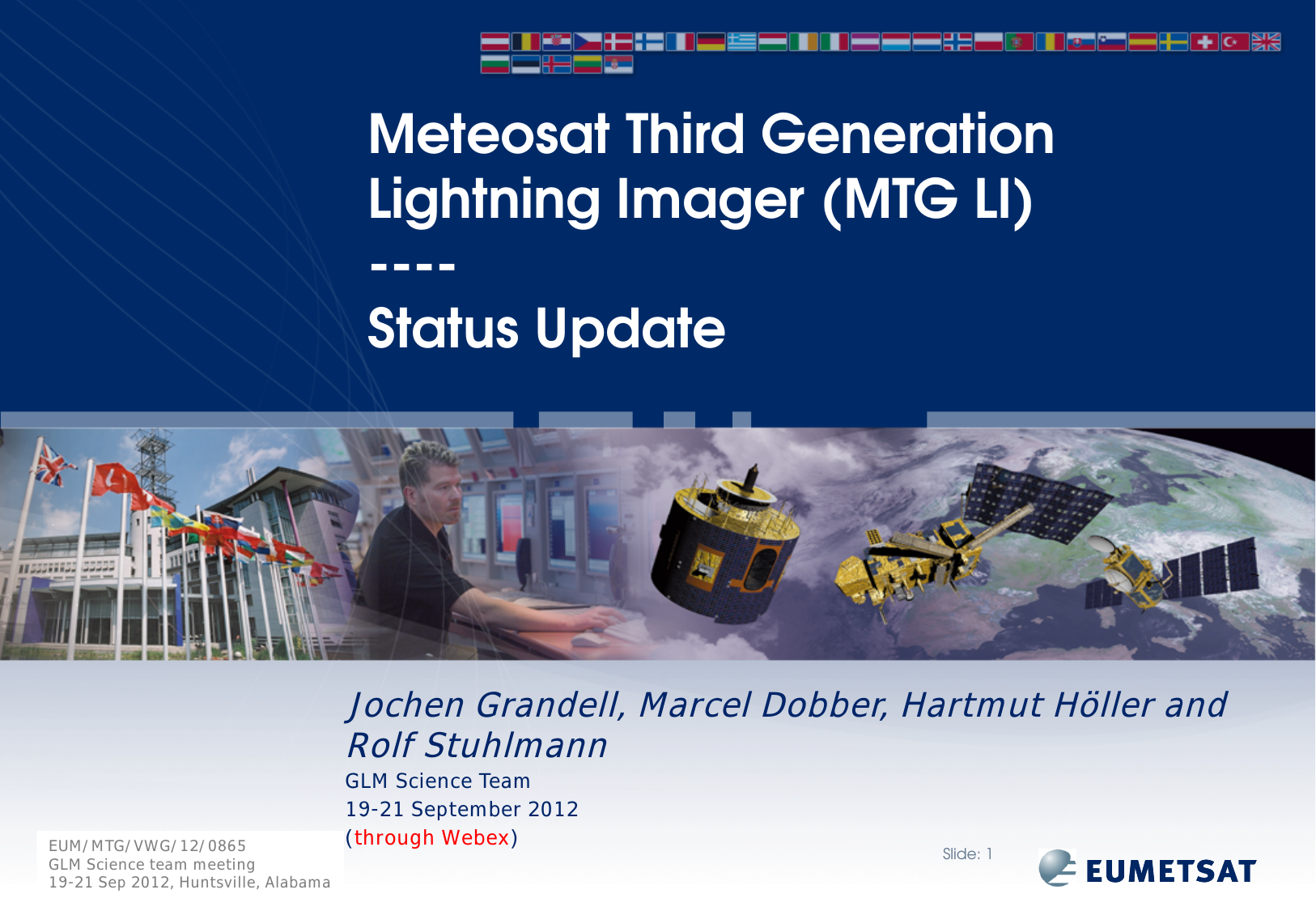

# Meteosat Third Generation Lightning Imager (MTG LI) ---- Status Update
Jochen Grandell, Marcel Dobber, Hartmut Höller and Rolf Stuhlmann
GLM Science Team
19-21 September 2012
(through Webex)

Slide: 1